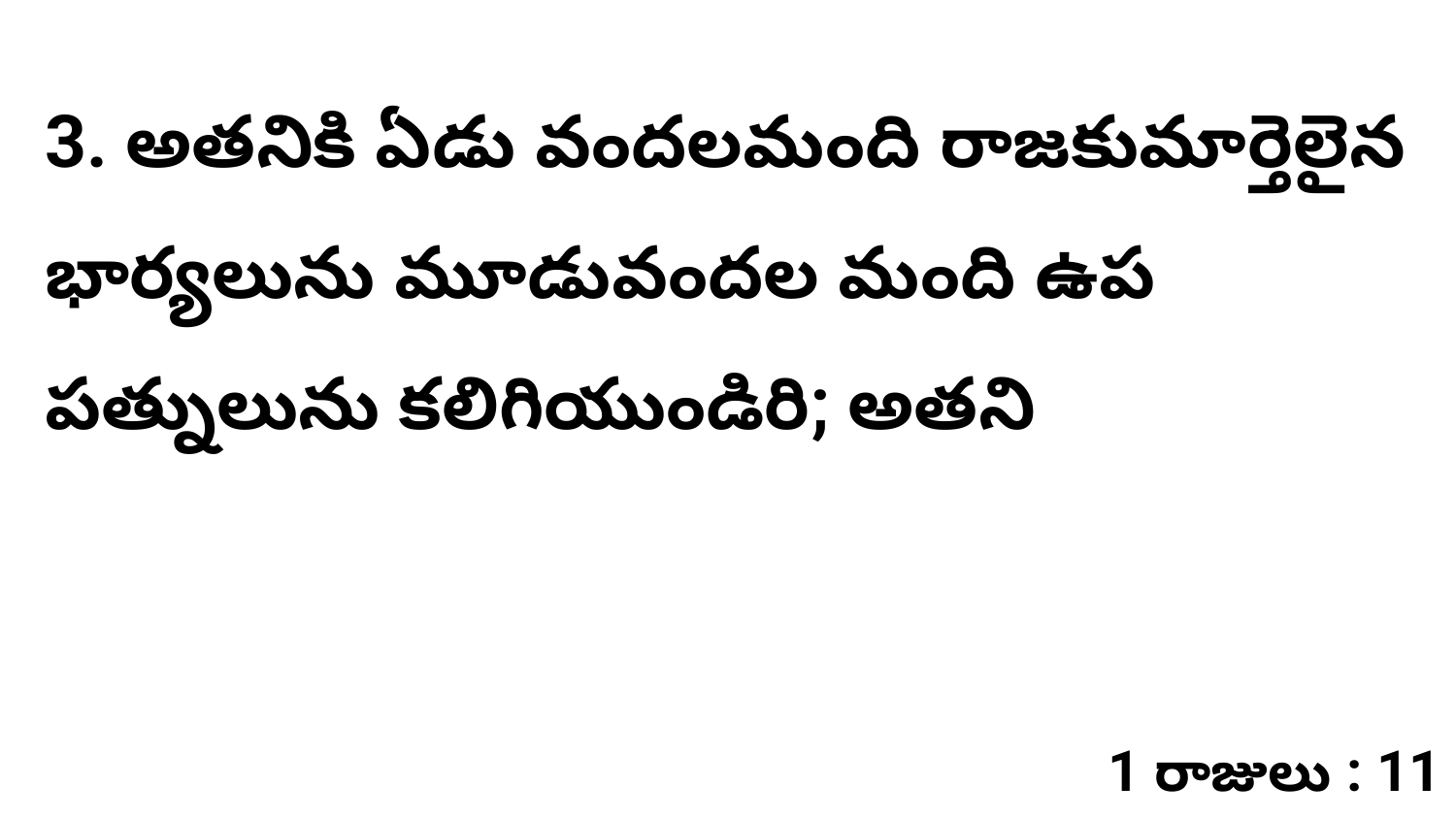

3. అతనికి ఏడు వందలమంది రాజకుమార్తెలైన భార్యలును మూడువందల మంది ఉప పత్నులును కలిగియుండిరి; అతని
1 రాజులు : 11